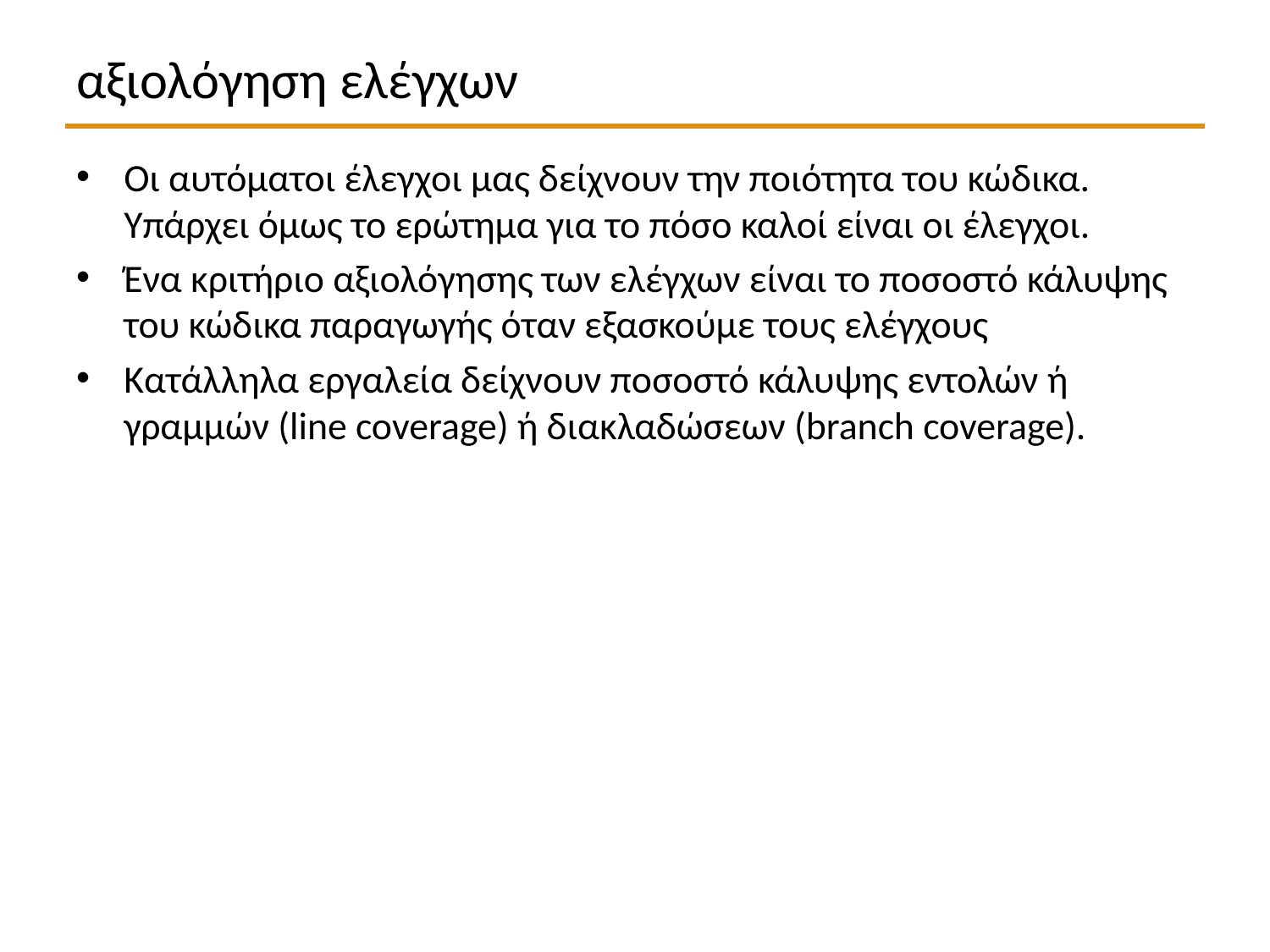

# αξιολόγηση ελέγχων
Οι αυτόματοι έλεγχοι μας δείχνουν την ποιότητα του κώδικα. Υπάρχει όμως το ερώτημα για το πόσο καλοί είναι οι έλεγχοι.
Ένα κριτήριο αξιολόγησης των ελέγχων είναι το ποσοστό κάλυψης του κώδικα παραγωγής όταν εξασκούμε τους ελέγχους
Κατάλληλα εργαλεία δείχνουν ποσοστό κάλυψης εντολών ή γραμμών (line coverage) ή διακλαδώσεων (branch coverage).